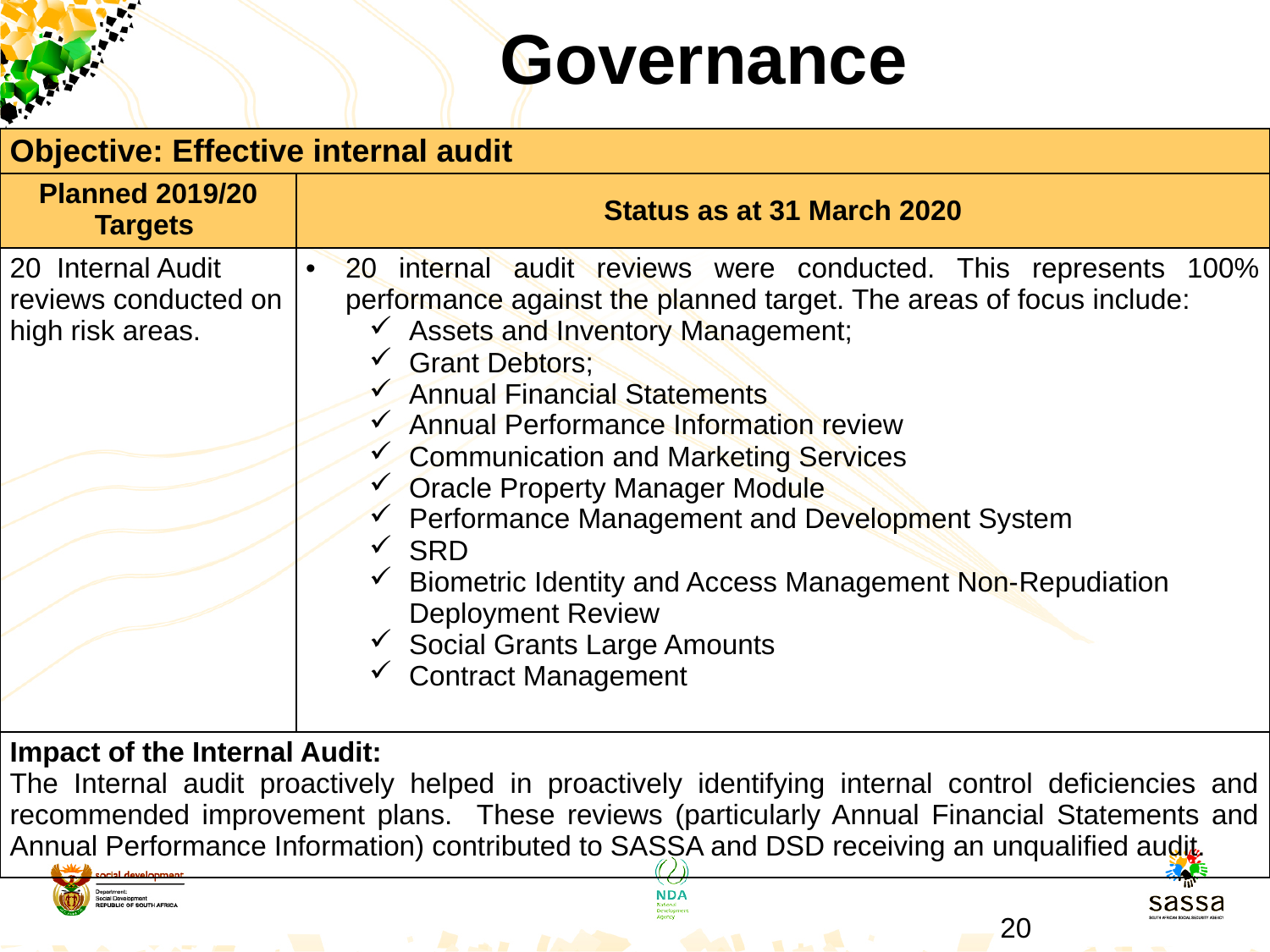

# Governance
| Objective: Effective internal audit |  |
| --- | --- |
| Planned 2019/20 Targets | Status as at 31 March 2020 |
| 20 Internal Audit reviews conducted on high risk areas. | 20 internal audit reviews were conducted. This represents 100% performance against the planned target. The areas of focus include: Assets and Inventory Management; Grant Debtors; Annual Financial Statements Annual Performance Information review Communication and Marketing Services Oracle Property Manager Module Performance Management and Development System SRD Biometric Identity and Access Management Non-Repudiation Deployment Review Social Grants Large Amounts Contract Management |
| Impact of the Internal Audit: The Internal audit proactively helped in proactively identifying internal control deficiencies and recommended improvement plans. These reviews (particularly Annual Financial Statements and Annual Performance Information) contributed to SASSA and DSD receiving an unqualified audit. |  |
20